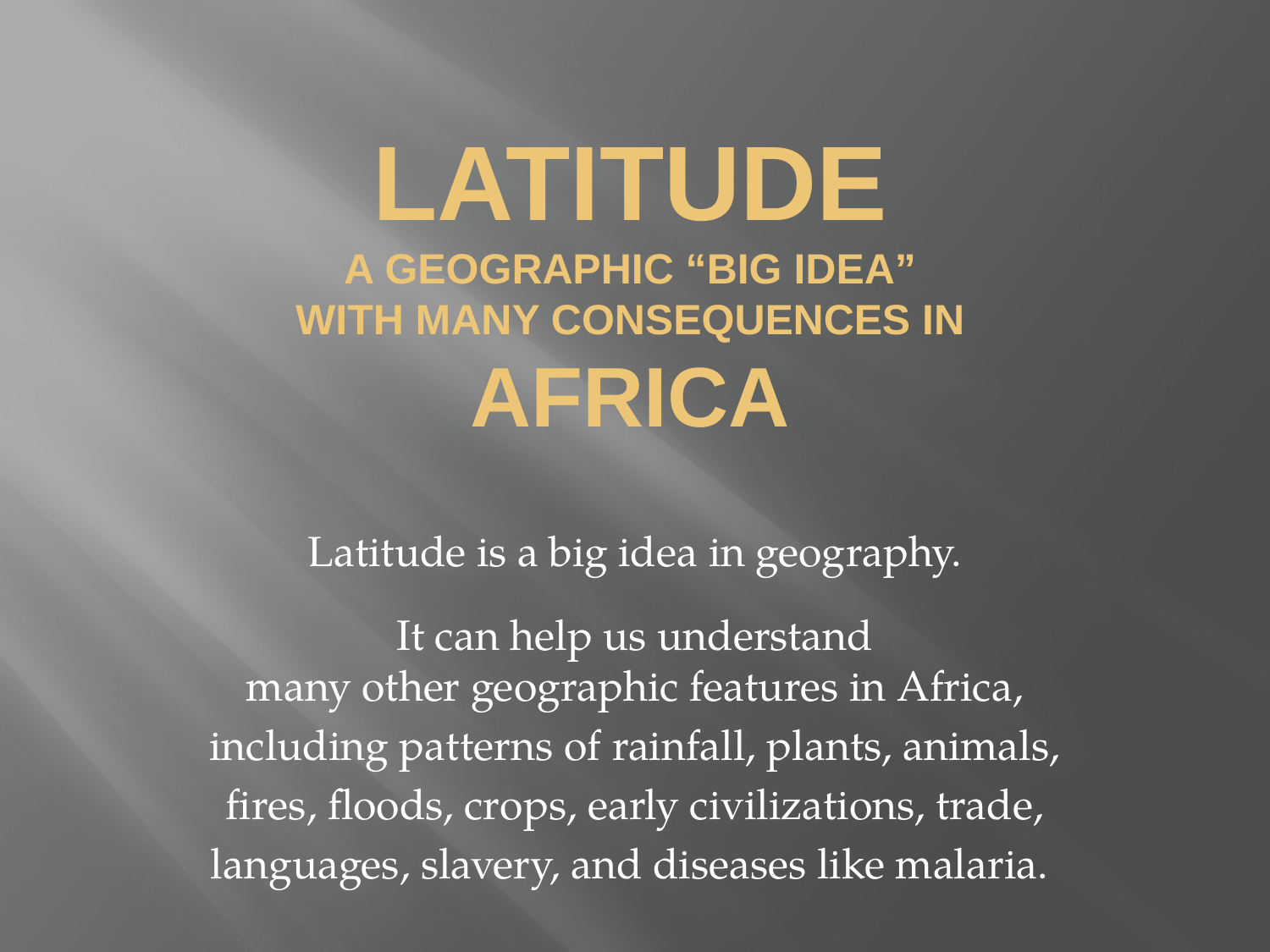

# LATITUDE A geographic “big idea” with many consequences in AfricA
Latitude is a big idea in geography.

It can help us understand
many other geographic features in Africa,
including patterns of rainfall, plants, animals,
fires, floods, crops, early civilizations, trade,
languages, slavery, and diseases like malaria.